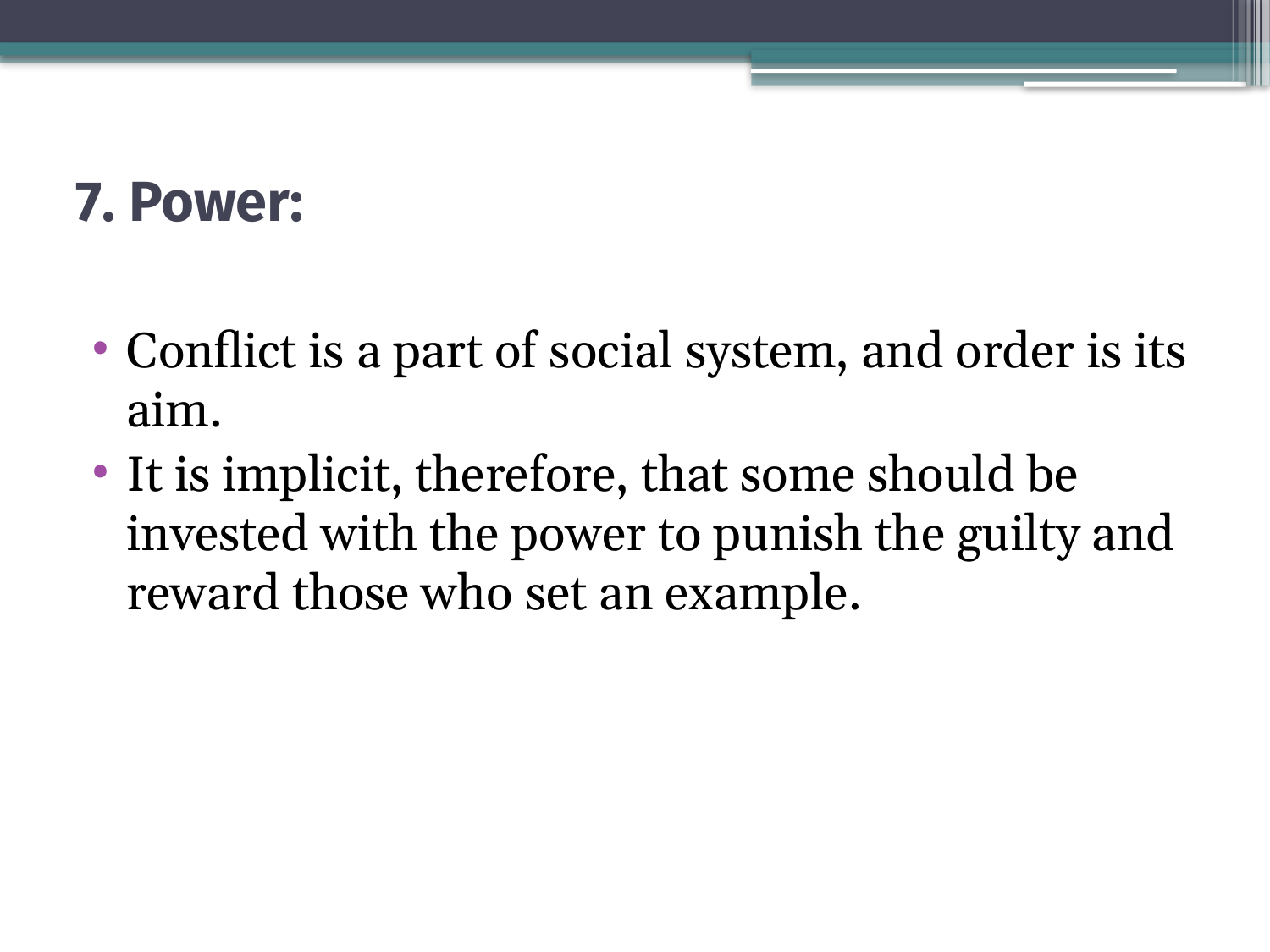

# 7. Power:
Conflict is a part of social system, and order is its aim.
It is implicit, therefore, that some should be invested with the power to punish the guilty and reward those who set an example.